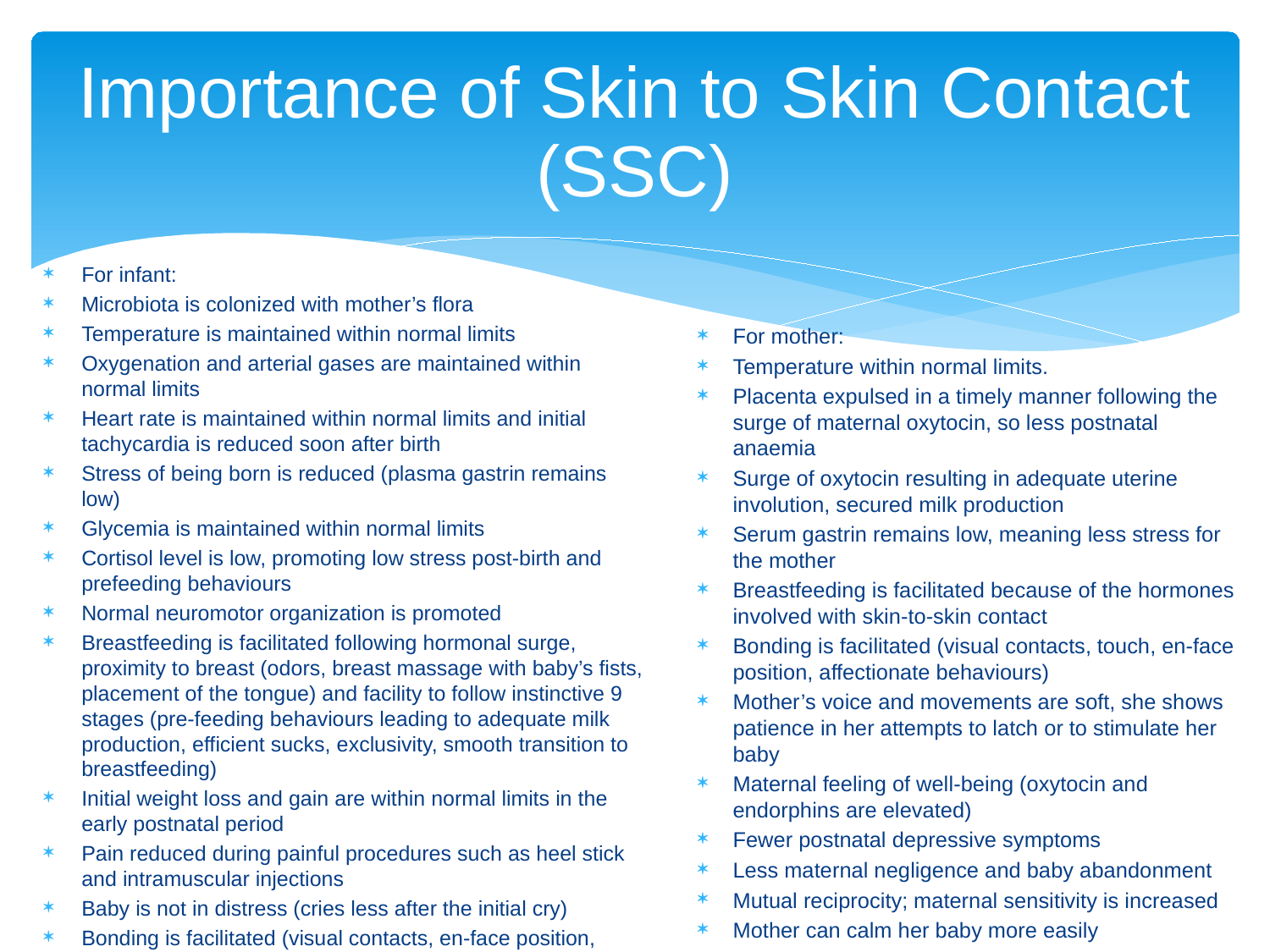

# Importance of Skin to Skin Contact (SSC)

For infant:
Microbiota is colonized with mother’s flora
Temperature is maintained within normal limits
Oxygenation and arterial gases are maintained within normal limits
Heart rate is maintained within normal limits and initial tachycardia is reduced soon after birth
Stress of being born is reduced (plasma gastrin remains low)
Glycemia is maintained within normal limits
Cortisol level is low, promoting low stress post-birth and prefeeding behaviours
Normal neuromotor organization is promoted
Breastfeeding is facilitated following hormonal surge, proximity to breast (odors, breast massage with baby’s fists, placement of the tongue) and facility to follow instinctive 9 stages (pre-feeding behaviours leading to adequate milk production, efficient sucks, exclusivity, smooth transition to breastfeeding)
Initial weight loss and gain are within normal limits in the early postnatal period
Pain reduced during painful procedures such as heel stick and intramuscular injections
Baby is not in distress (cries less after the initial cry)
Bonding is facilitated (visual contacts, en-face position, alertness, vocalizations, calm)
For mother:
Temperature within normal limits.
Placenta expulsed in a timely manner following the surge of maternal oxytocin, so less postnatal anaemia
Surge of oxytocin resulting in adequate uterine involution, secured milk production
Serum gastrin remains low, meaning less stress for the mother
Breastfeeding is facilitated because of the hormones involved with skin-to-skin contact
Bonding is facilitated (visual contacts, touch, en-face position, affectionate behaviours)
Mother’s voice and movements are soft, she shows patience in her attempts to latch or to stimulate her baby
Maternal feeling of well-being (oxytocin and endorphins are elevated)
Fewer postnatal depressive symptoms
Less maternal negligence and baby abandonment
Mutual reciprocity; maternal sensitivity is increased
Mother can calm her baby more easily